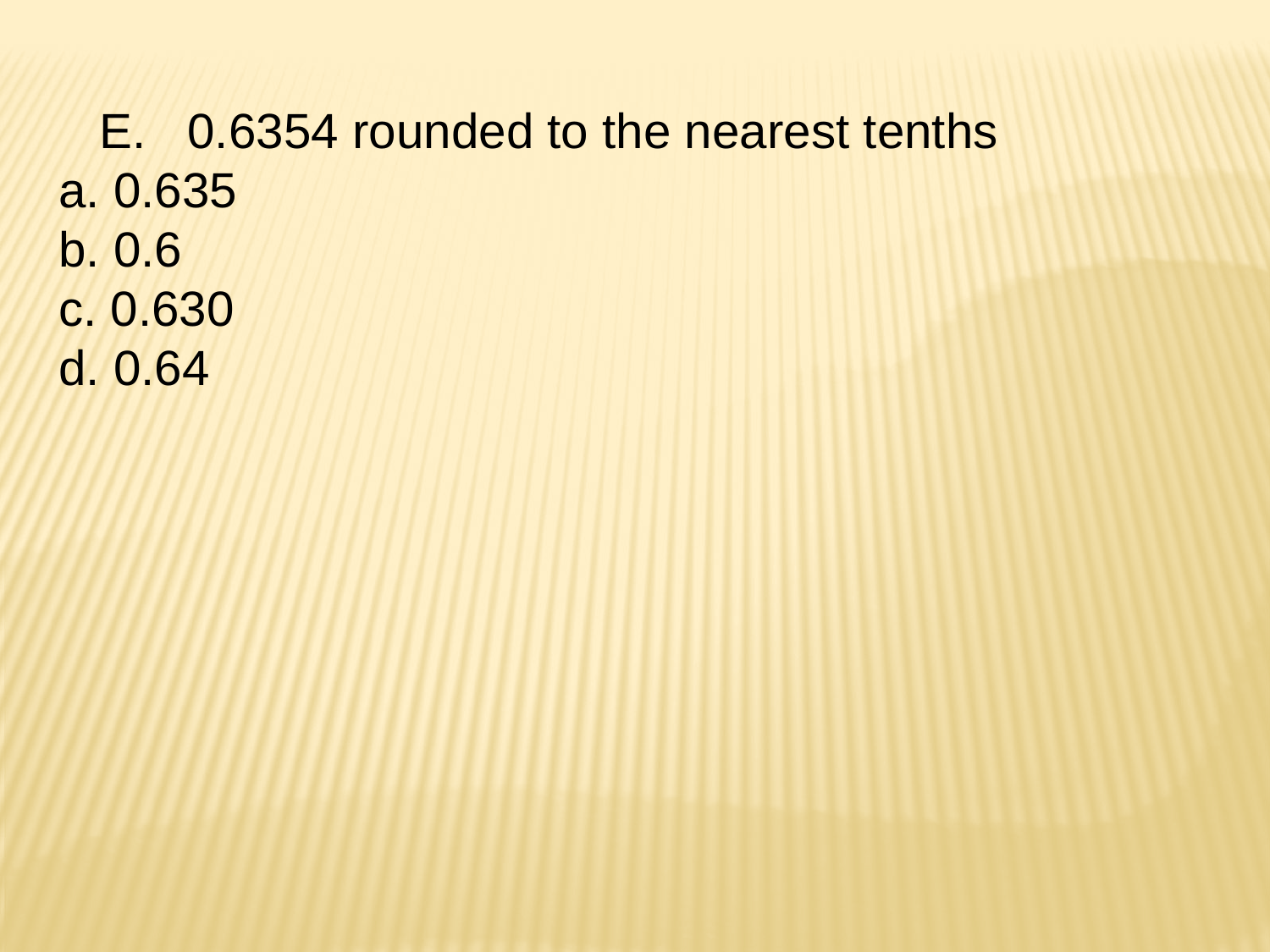

E.   0.6354 rounded to the nearest tenths
a. 0.635
b. 0.6
c. 0.630
d. 0.64